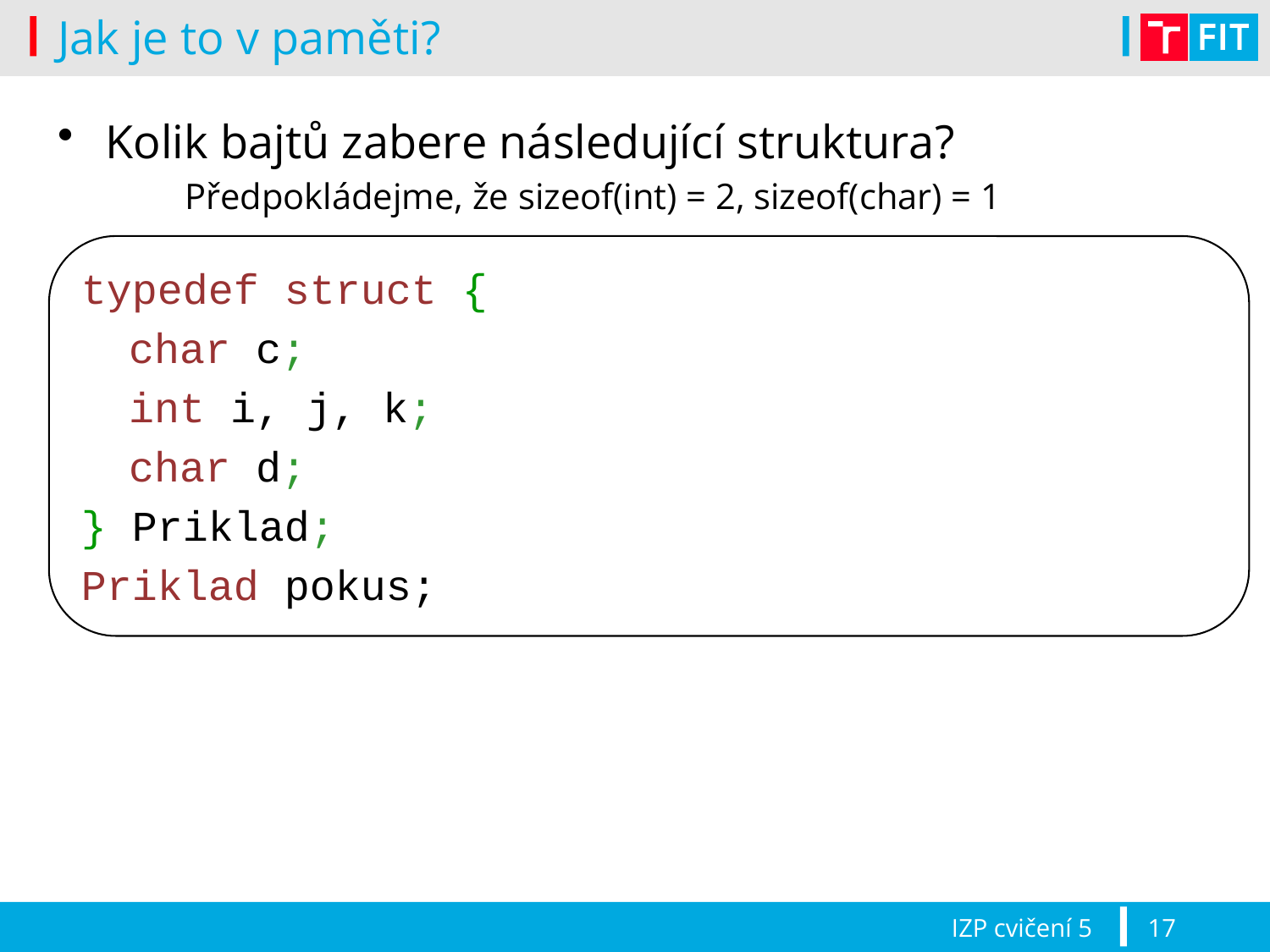

# Jak je to v paměti?
Kolik bajtů zabere následující struktura?
	Předpokládejme, že sizeof(int) = 2, sizeof(char) = 1

typedef struct {
	char c;
	int i, j, k;
	char d;
} Priklad;
Priklad pokus;

IZP cvičení 5
17